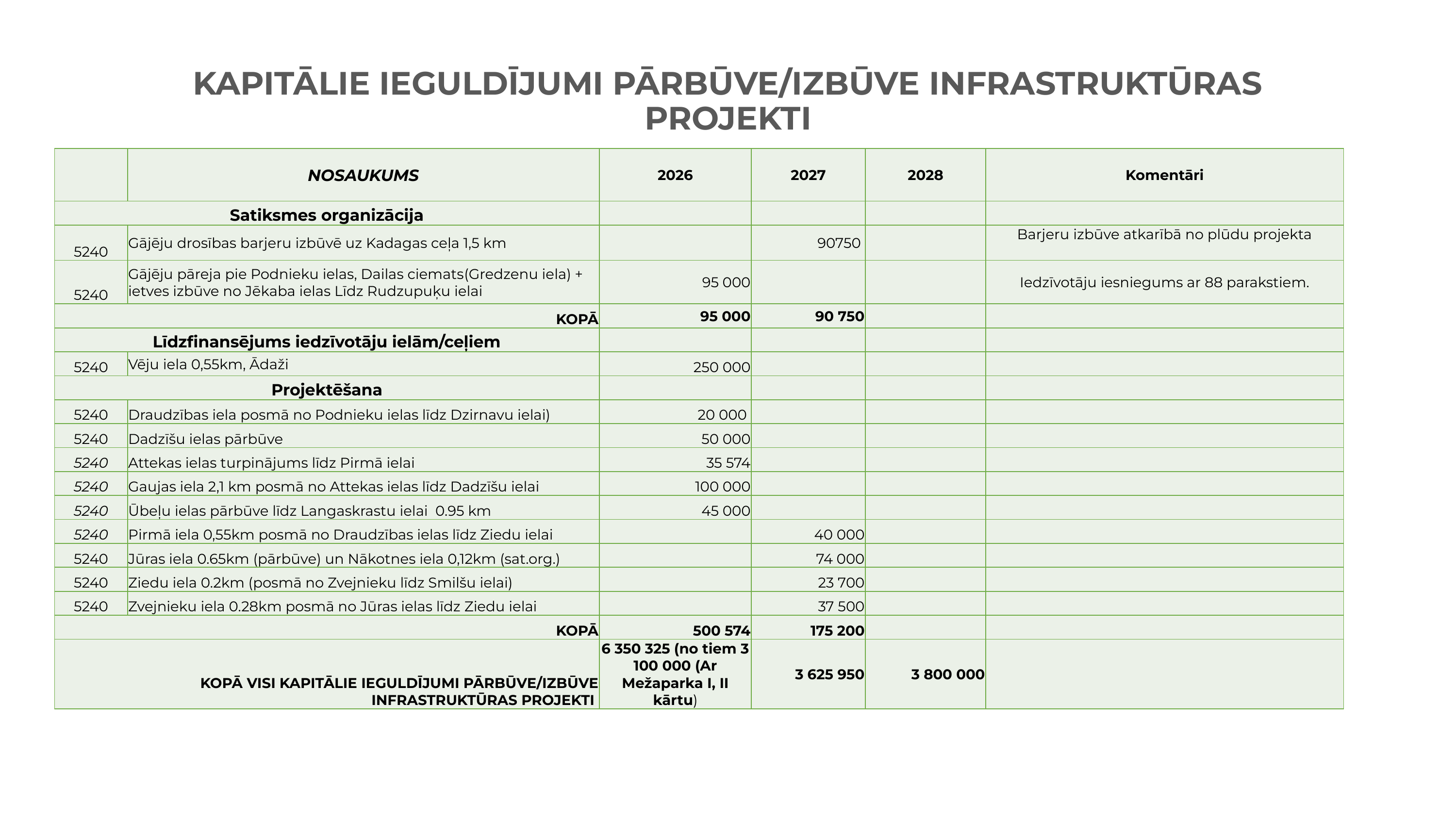

# Kapitālie ieguldījumi pārbūve/izbūve infrastruktūras projekti
|  | NOSAUKUMS | 2026 | 2027 | 2028 | Komentāri |
| --- | --- | --- | --- | --- | --- |
| Satiksmes organizācija |  |  |  |  |  |
| 5240 | Gājēju drosības barjeru izbūvē uz Kadagas ceļa 1,5 km |  | 90750 |  | Barjeru izbūve atkarībā no plūdu projekta |
| 5240 | Gājēju pāreja pie Podnieku ielas, Dailas ciemats(Gredzenu iela) + ietves izbūve no Jēkaba ielas Līdz Rudzupuķu ielai | 95 000 |  |  | Iedzīvotāju iesniegums ar 88 parakstiem. |
| KOPĀ |  | 95 000 | 90 750 |  |  |
| Līdzfinansējums iedzīvotāju ielām/ceļiem |  |  |  |  |  |
| 5240 | Vēju iela 0,55km, Ādaži | 250 000 |  |  |  |
| Projektēšana |  |  |  |  |  |
| 5240 | Draudzības iela posmā no Podnieku ielas līdz Dzirnavu ielai) | 20 000 |  |  |  |
| 5240 | Dadzīšu ielas pārbūve | 50 000 |  |  |  |
| 5240 | Attekas ielas turpinājums līdz Pirmā ielai | 35 574 |  |  |  |
| 5240 | Gaujas iela 2,1 km posmā no Attekas ielas līdz Dadzīšu ielai | 100 000 |  |  |  |
| 5240 | Ūbeļu ielas pārbūve līdz Langaskrastu ielai 0.95 km | 45 000 |  |  |  |
| 5240 | Pirmā iela 0,55km posmā no Draudzības ielas līdz Ziedu ielai |  | 40 000 |  |  |
| 5240 | Jūras iela 0.65km (pārbūve) un Nākotnes iela 0,12km (sat.org.) |  | 74 000 |  |  |
| 5240 | Ziedu iela 0.2km (posmā no Zvejnieku līdz Smilšu ielai) |  | 23 700 |  |  |
| 5240 | Zvejnieku iela 0.28km posmā no Jūras ielas līdz Ziedu ielai |  | 37 500 |  |  |
| KOPĀ |  | 500 574 | 175 200 |  |  |
| KOPĀ VISI Kapitālie ieguldījumi pārbūve/izbūve infrastruktūras projekti |  | 6 350 325 (no tiem 3 100 000 (Ar Mežaparka I, II kārtu) | 3 625 950 | 3 800 000 |  |